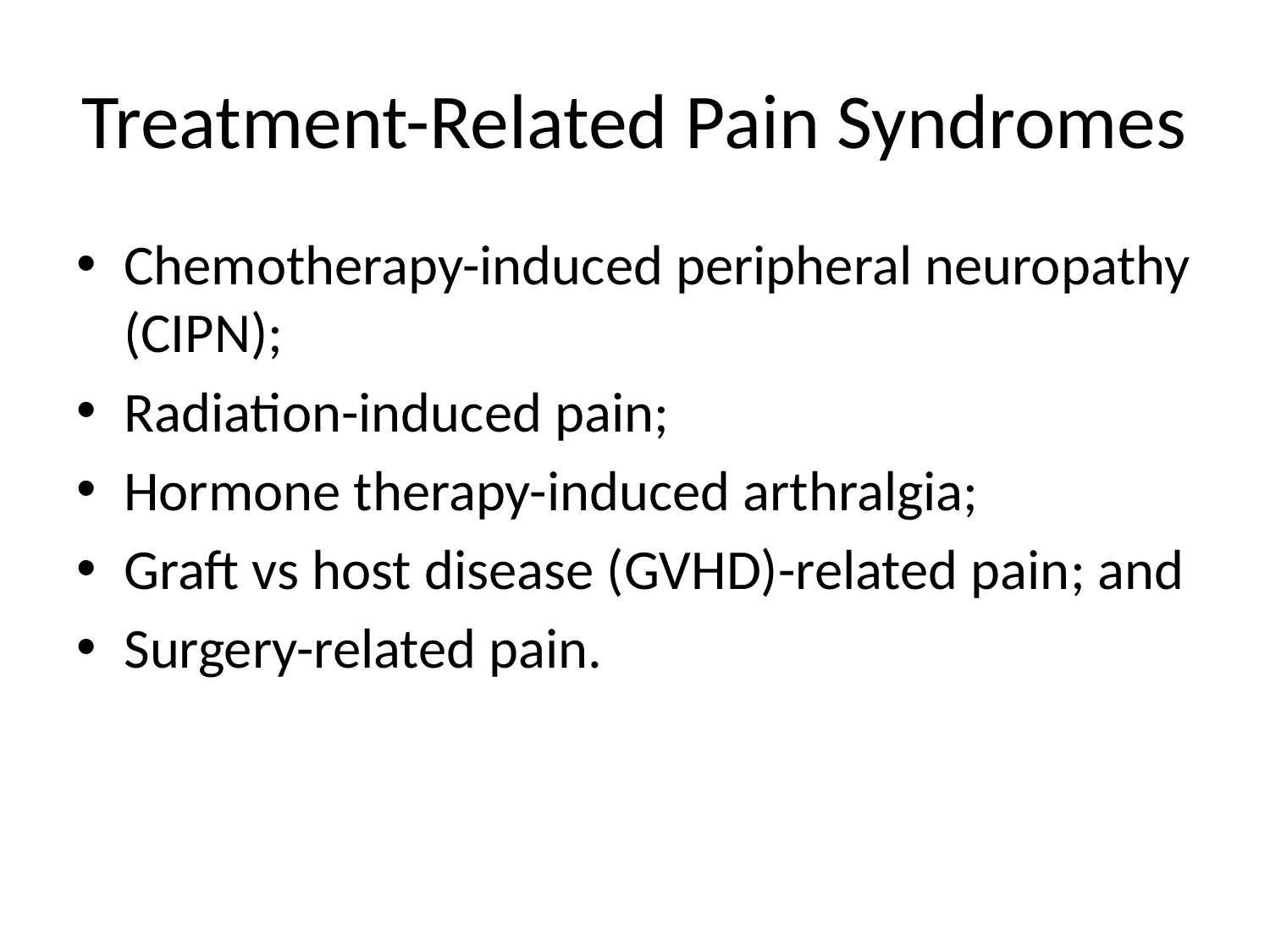

# Treatment-Related Pain Syndromes
Chemotherapy-induced peripheral neuropathy (CIPN);
Radiation-induced pain;
Hormone therapy-induced arthralgia;
Graft vs host disease (GVHD)-related pain; and
Surgery-related pain.